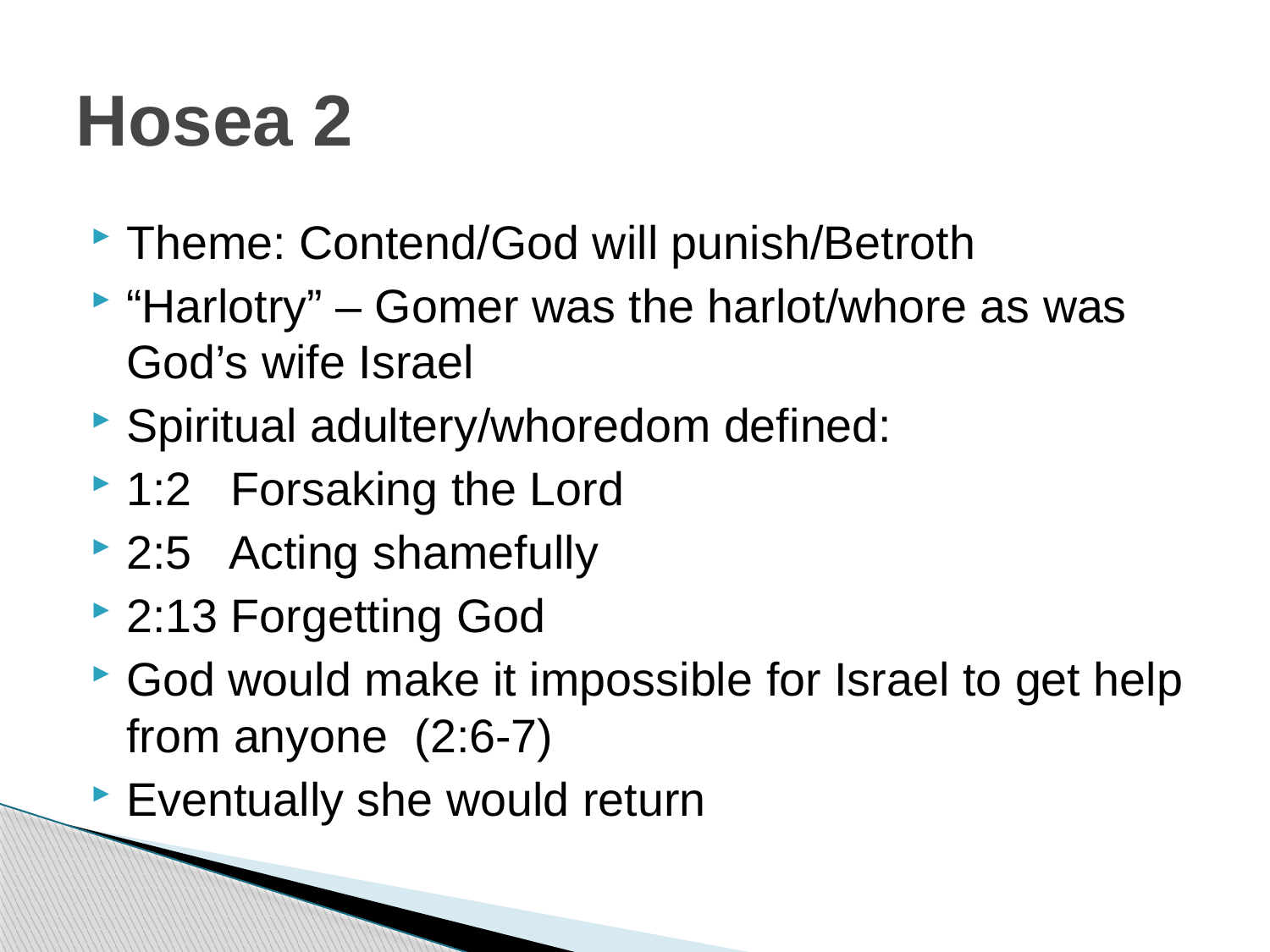

# Hosea 2
Theme: Contend/God will punish/Betroth
“Harlotry” – Gomer was the harlot/whore as was God’s wife Israel
Spiritual adultery/whoredom defined:
1:2   Forsaking the Lord
2:5   Acting shamefully
2:13 Forgetting God
God would make it impossible for Israel to get help from anyone  (2:6-7)
Eventually she would return